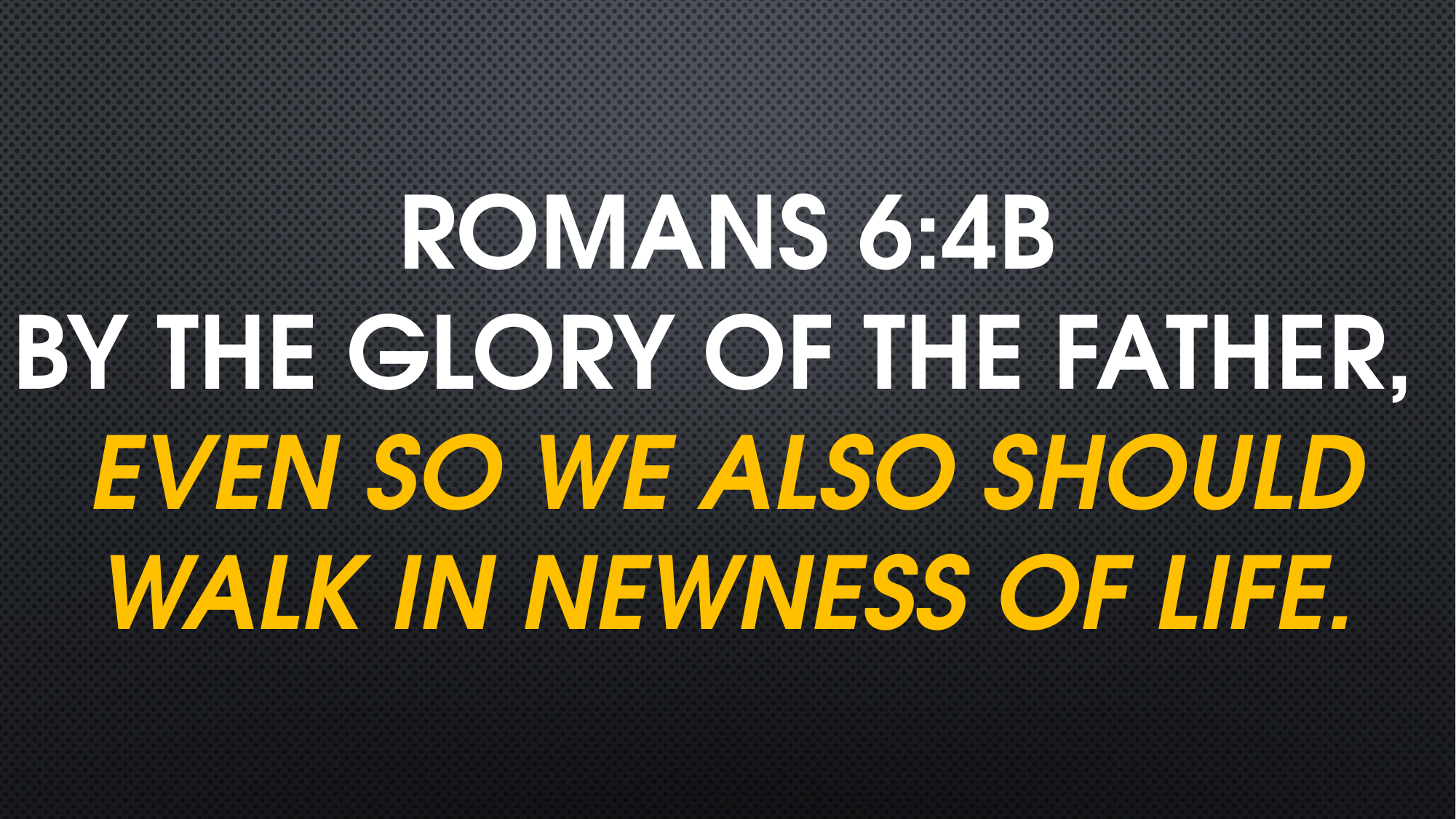

# Romans 6:4B by the glory of the Father, even so we also should walk in newness of life.